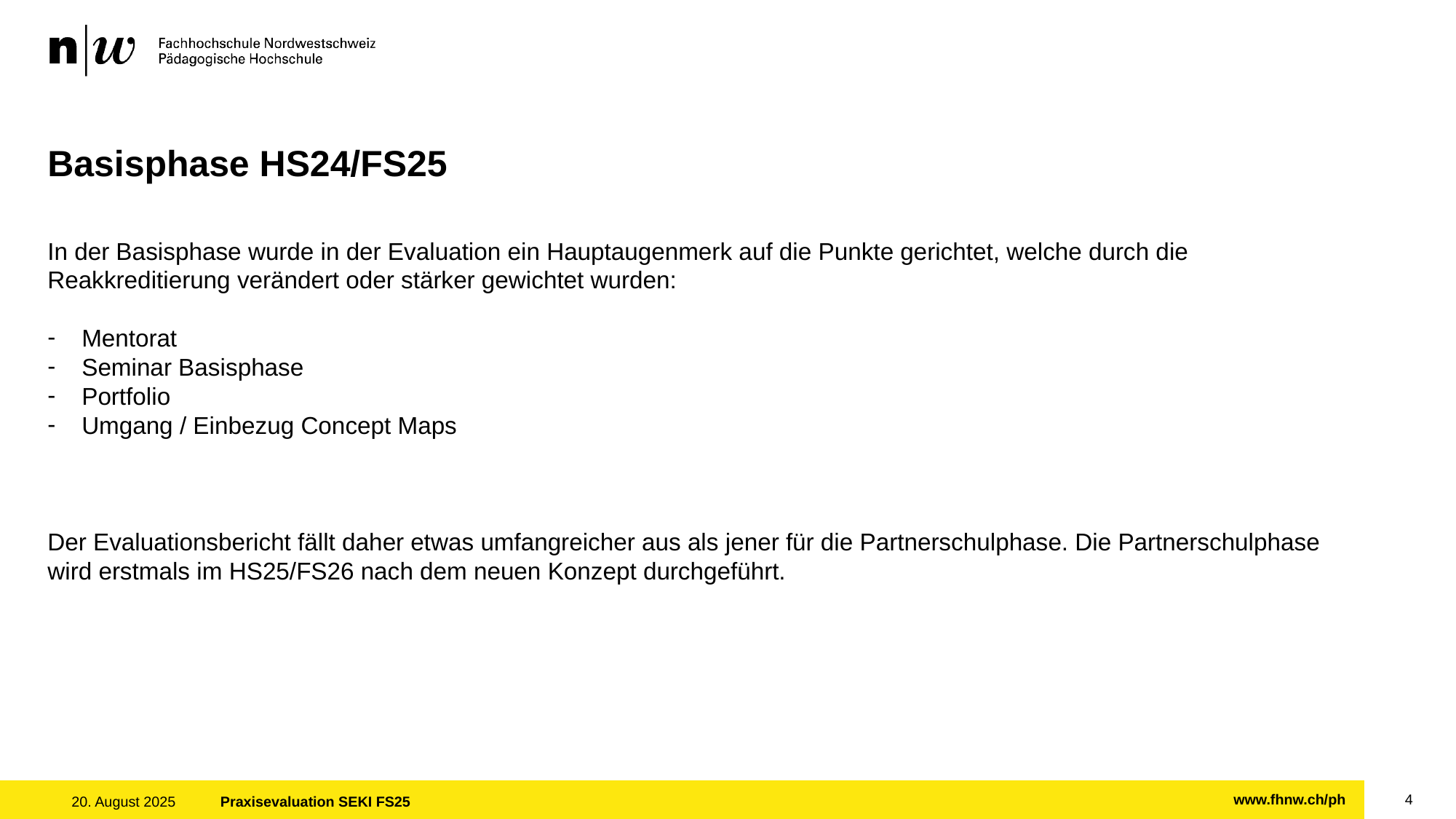

# Basisphase HS24/FS25
In der Basisphase wurde in der Evaluation ein Hauptaugenmerk auf die Punkte gerichtet, welche durch die Reakkreditierung verändert oder stärker gewichtet wurden:

Mentorat
Seminar Basisphase
Portfolio
Umgang / Einbezug Concept Maps

Der Evaluationsbericht fällt daher etwas umfangreicher aus als jener für die Partnerschulphase. Die Partnerschulphase wird erstmals im HS25/FS26 nach dem neuen Konzept durchgeführt.
4
20. August 2025

Praxisevaluation SEKI FS25